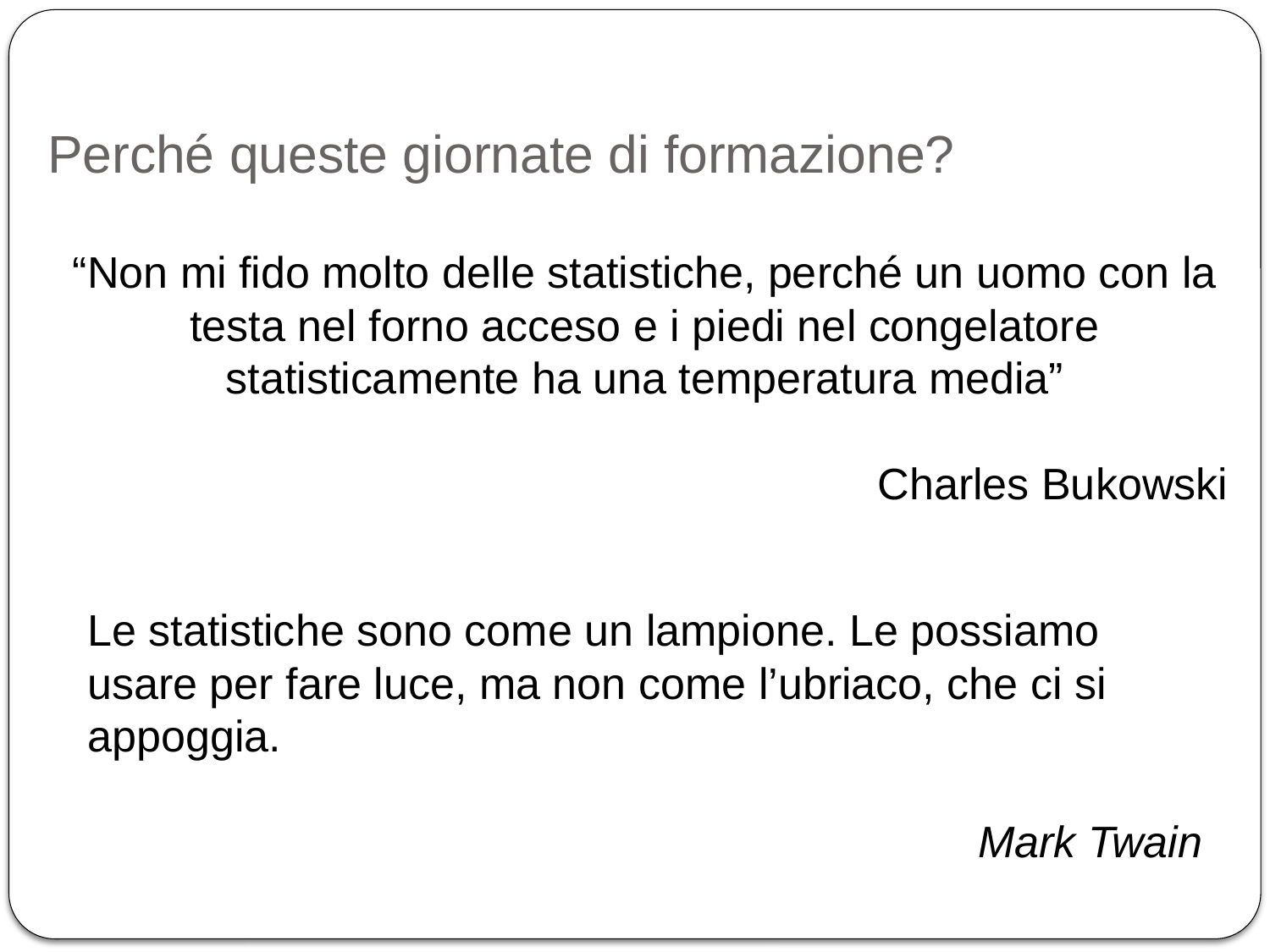

# Perché queste giornate di formazione?
“Non mi fido molto delle statistiche, perché un uomo con la testa nel forno acceso e i piedi nel congelatore statisticamente ha una temperatura media”

Charles Bukowski
Le statistiche sono come un lampione. Le possiamo usare per fare luce, ma non come l’ubriaco, che ci si appoggia.

Mark Twain